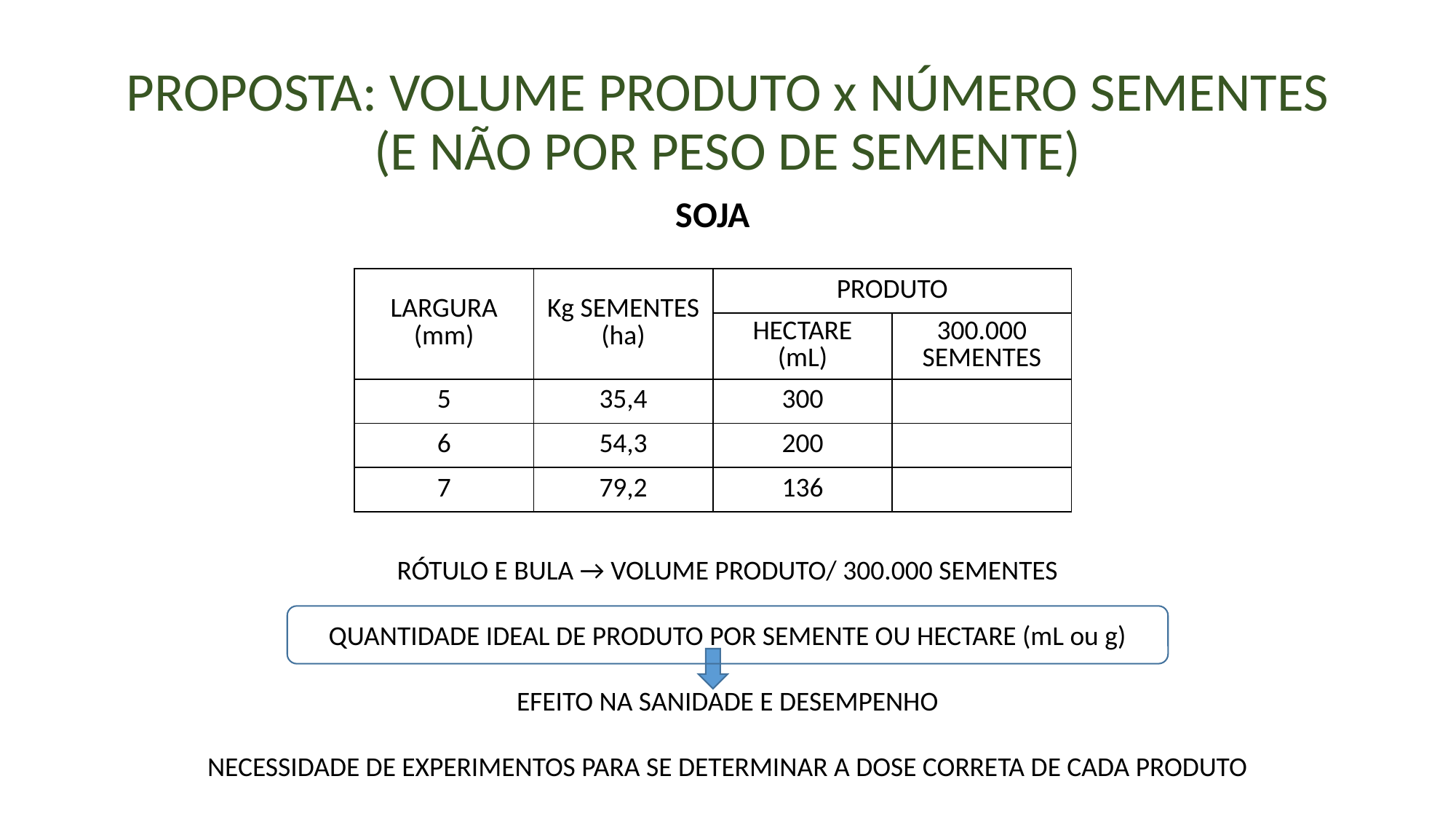

# PROPOSTA: VOLUME PRODUTO x NÚMERO SEMENTES (E NÃO POR PESO DE SEMENTE)
SOJA
| LARGURA (mm) | Kg SEMENTES (ha) | PRODUTO |  |
| --- | --- | --- | --- |
|  |  | HECTARE (mL) | 300.000 SEMENTES |
| 5 | 35,4 | 300 |  |
| 6 | 54,3 | 200 |  |
| 7 | 79,2 | 136 |  |
RÓTULO E BULA → VOLUME PRODUTO/ 300.000 SEMENTES

QUANTIDADE IDEAL DE PRODUTO POR SEMENTE OU HECTARE (mL ou g)

EFEITO NA SANIDADE E DESEMPENHO

NECESSIDADE DE EXPERIMENTOS PARA SE DETERMINAR A DOSE CORRETA DE CADA PRODUTO